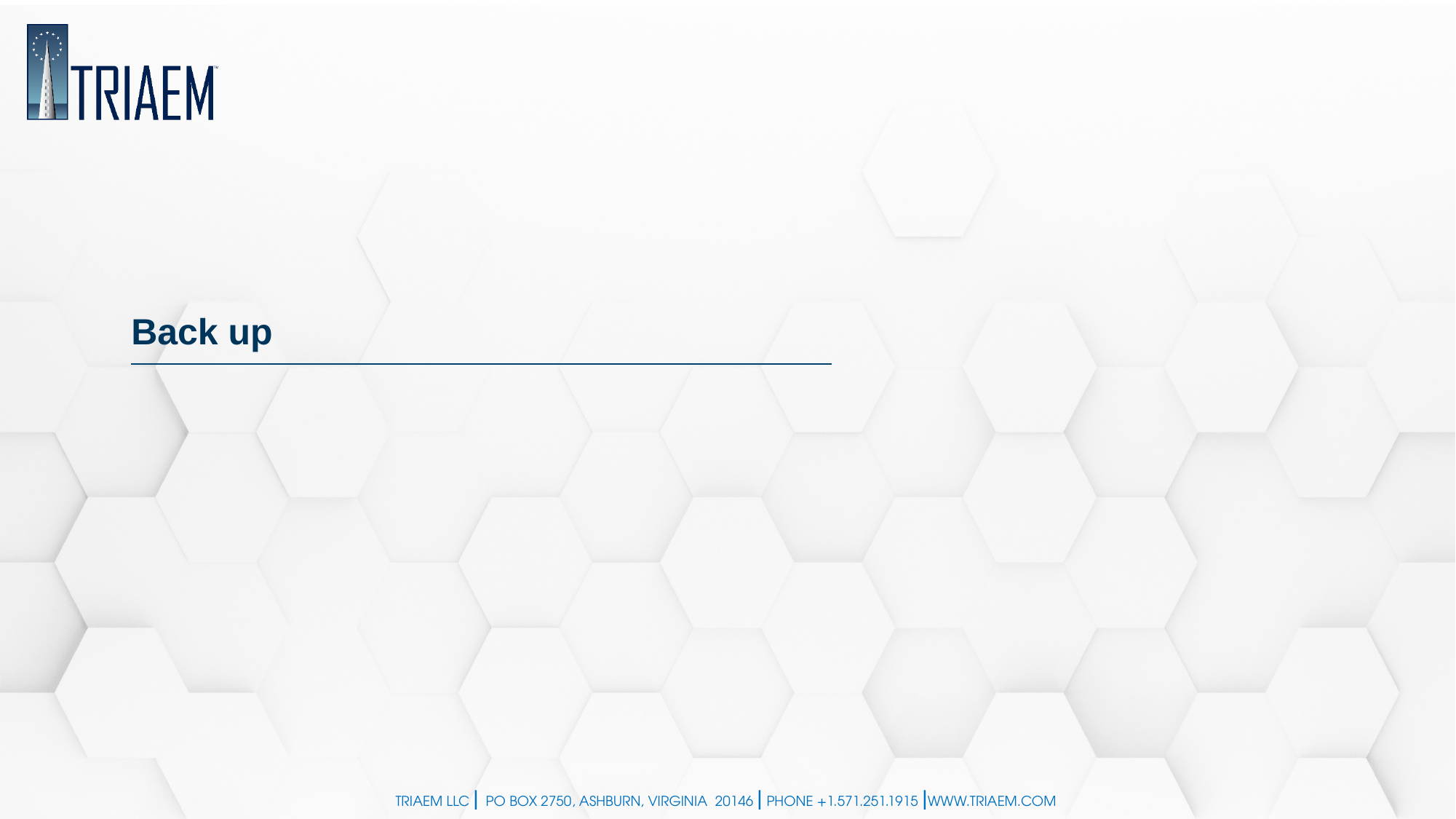

Back up

TRIAEM LLC | PO BOX 2750, ASHBURN, VIRGINIA  20146 | PHONE +1.571.251.1915 |WWW.TRIAEM.COM